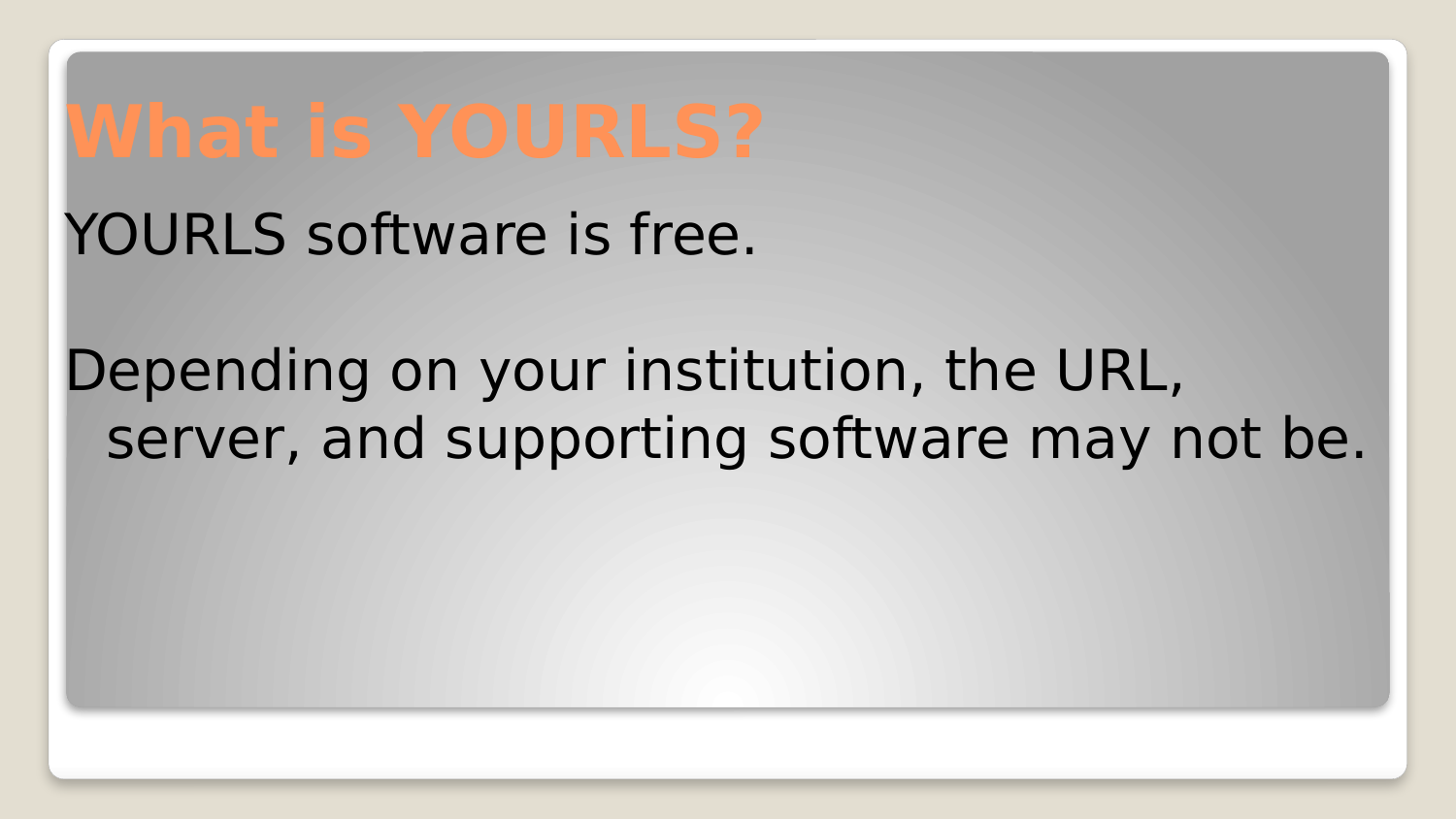

# What is YOURLS?
YOURLS software is free.

Depending on your institution, the URL, server, and supporting software may not be.